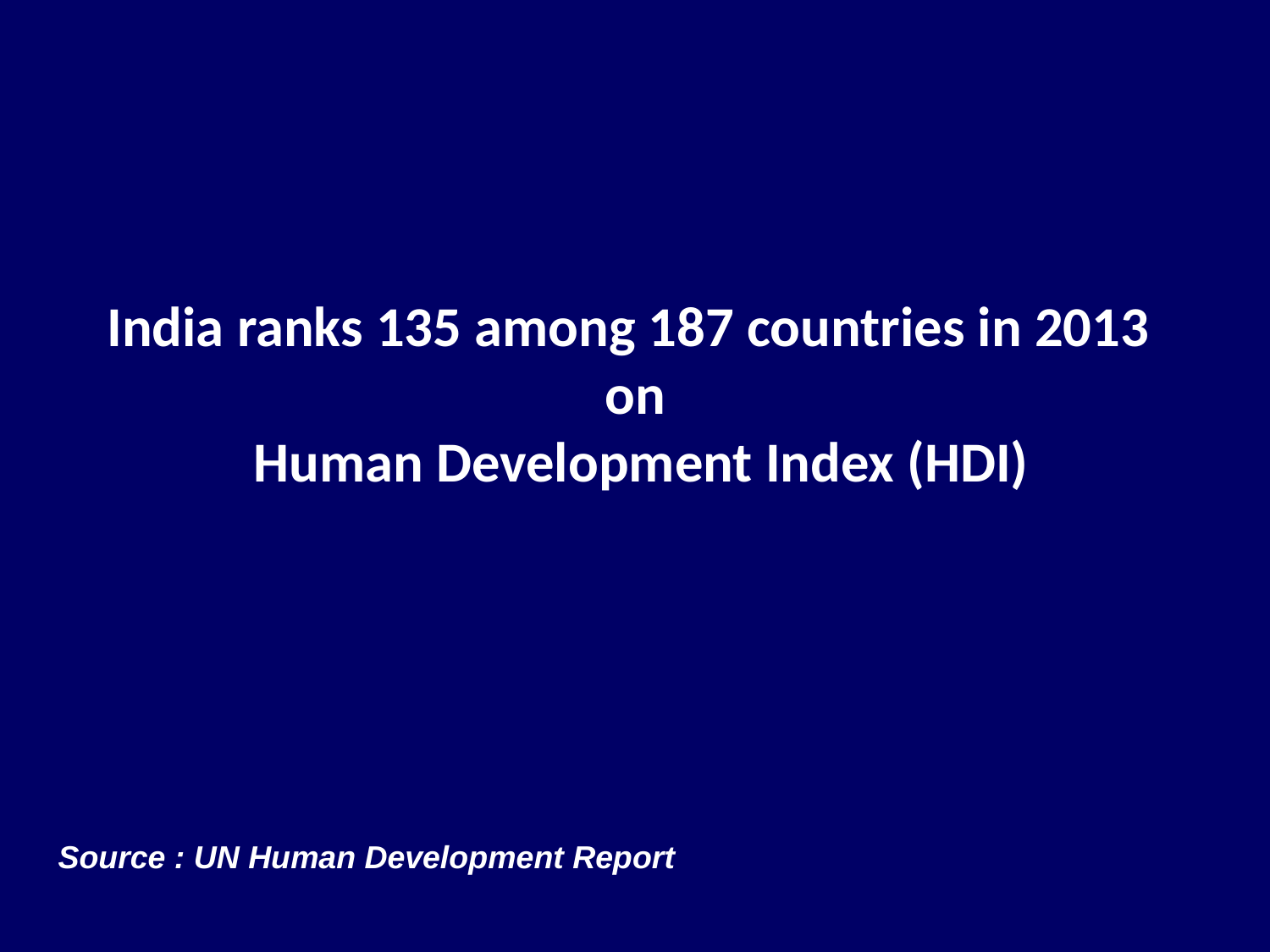

India ranks 135 among 187 countries in 2013
on
 Human Development Index (HDI)
Source : UN Human Development Report